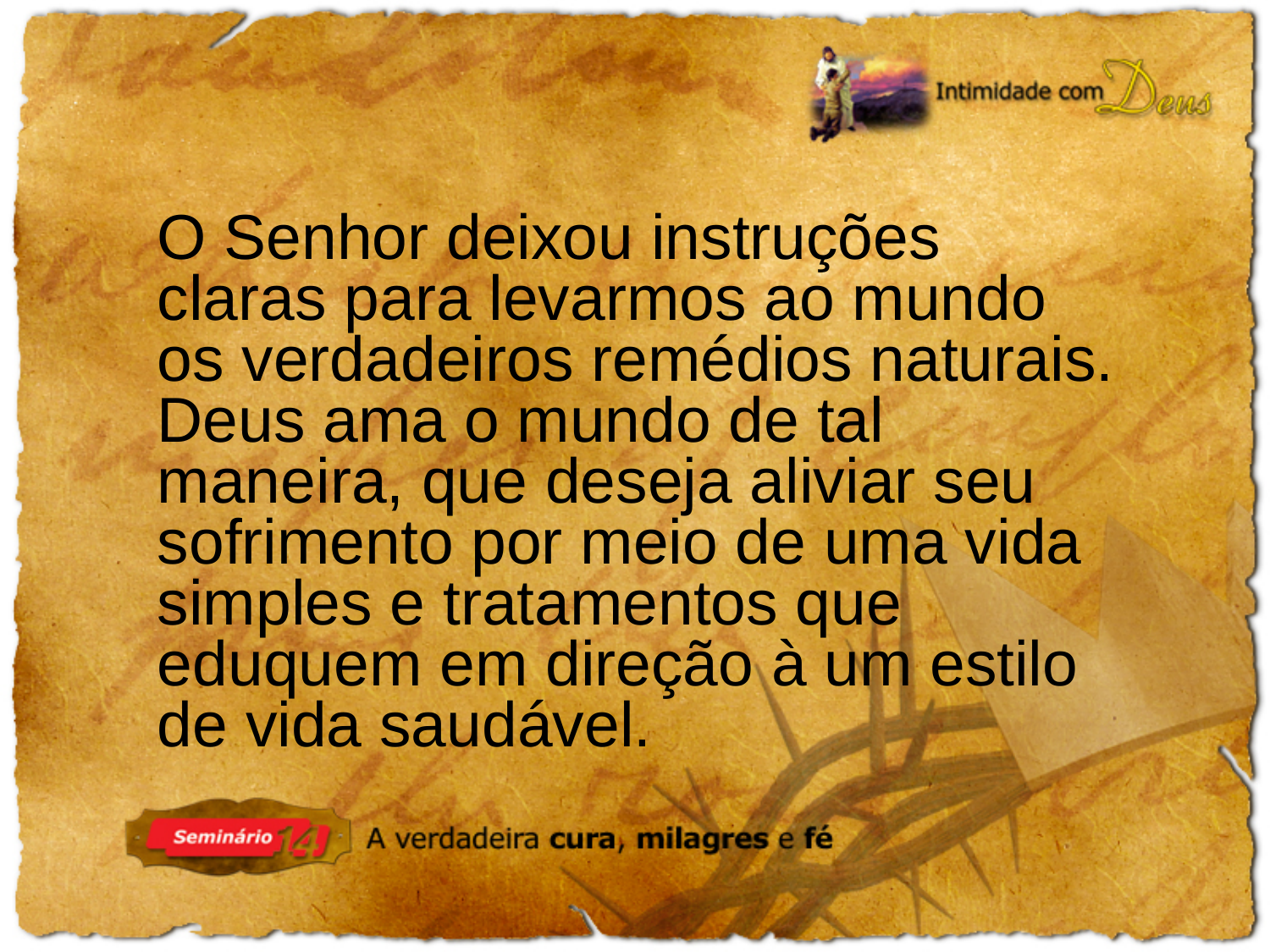

O Senhor deixou instruções claras para levarmos ao mundo os verdadeiros remédios naturais. Deus ama o mundo de tal maneira, que deseja aliviar seu sofrimento por meio de uma vida simples e tratamentos que eduquem em direção à um estilo de vida saudável.